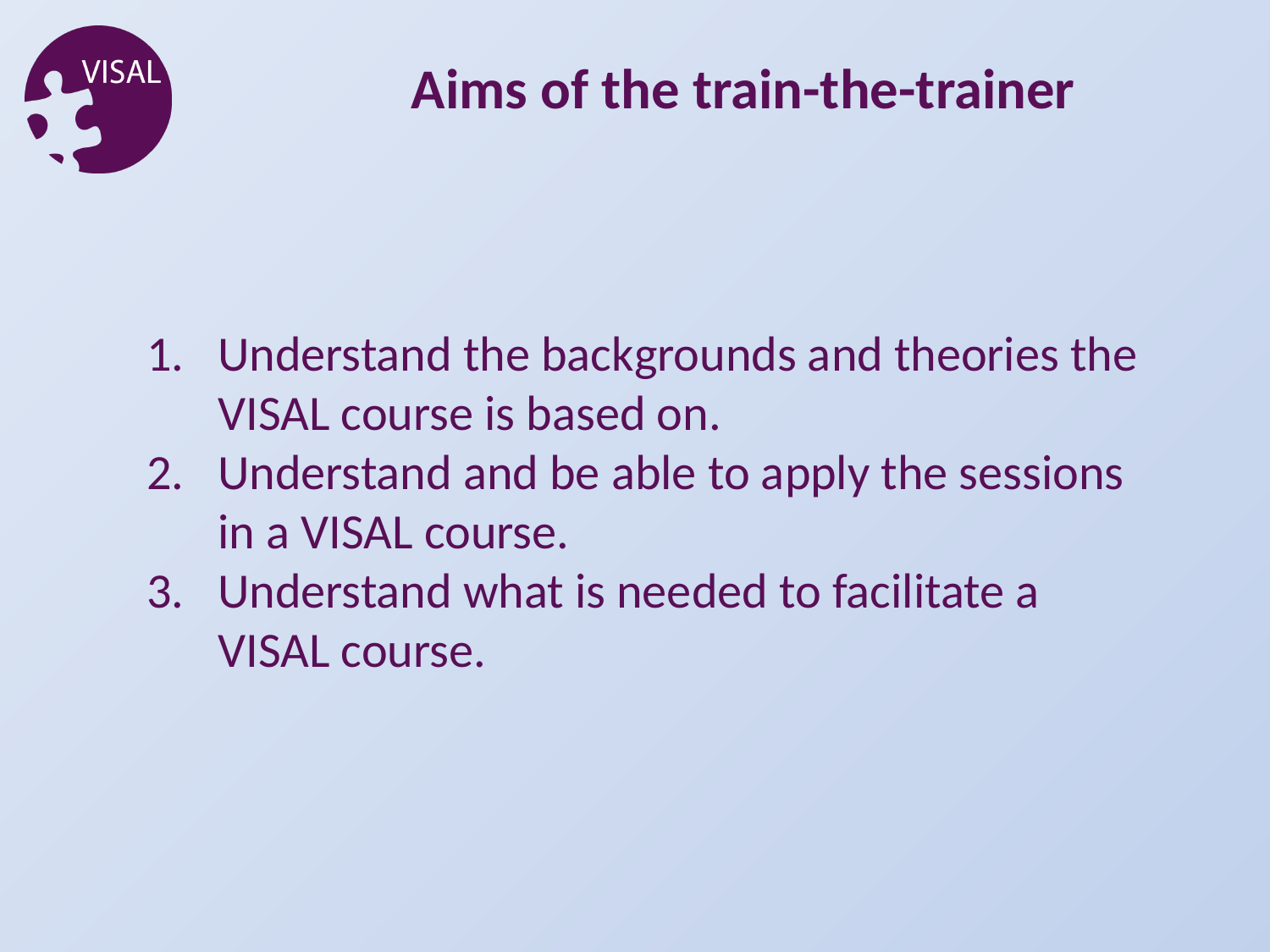

Aims of the train-the-trainer

Understand the backgrounds and theories the VISAL course is based on.
Understand and be able to apply the sessions in a VISAL course.
Understand what is needed to facilitate a VISAL course.